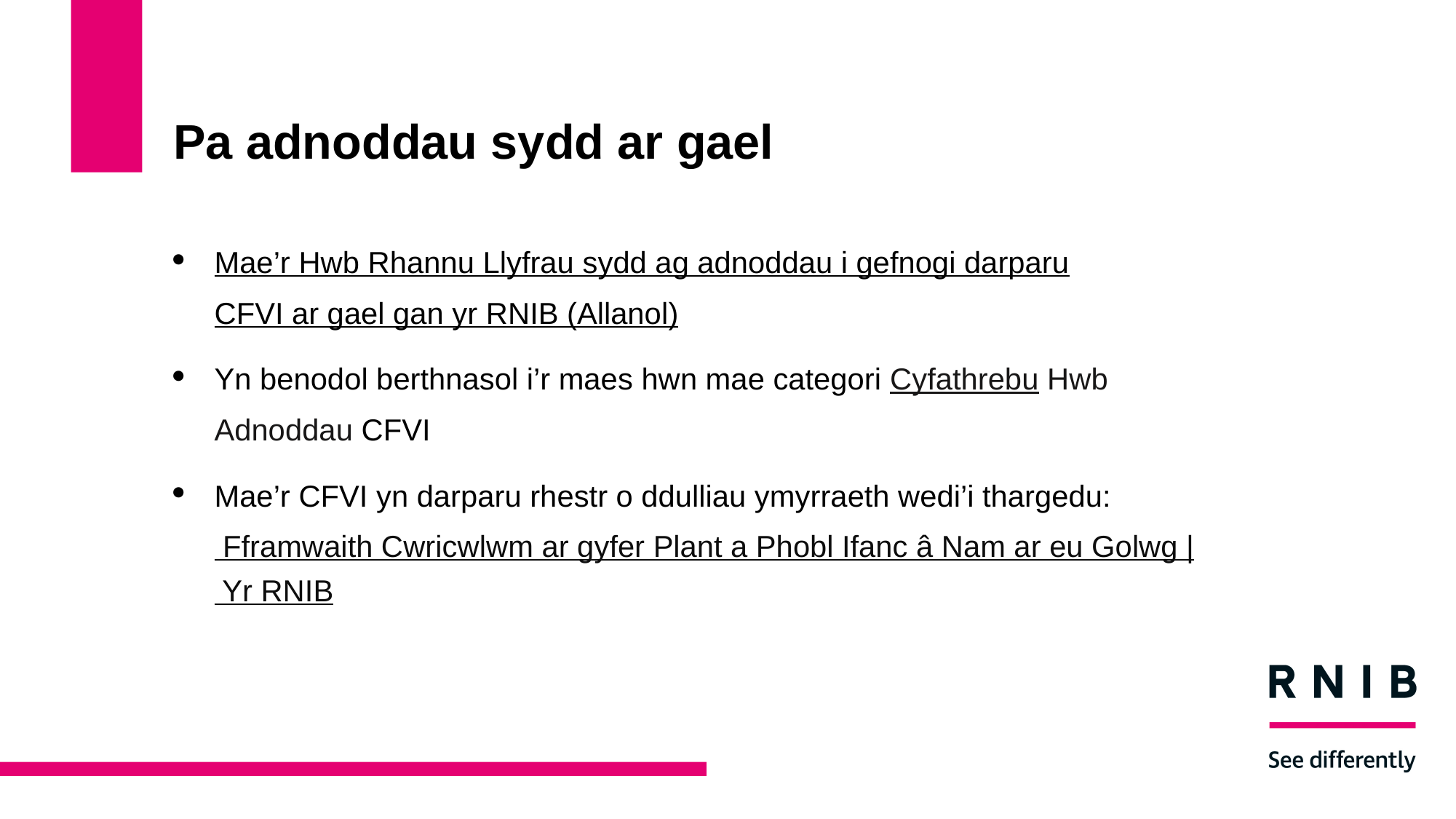

# Pa adnoddau sydd ar gael
Mae’r Hwb Rhannu Llyfrau sydd ag adnoddau i gefnogi darparu CFVI ar gael gan yr RNIB (Allanol)
Yn benodol berthnasol i’r maes hwn mae categori Cyfathrebu Hwb Adnoddau CFVI
Mae’r CFVI yn darparu rhestr o ddulliau ymyrraeth wedi’i thargedu:  Fframwaith Cwricwlwm ar gyfer Plant a Phobl Ifanc â Nam ar eu Golwg | Yr RNIB